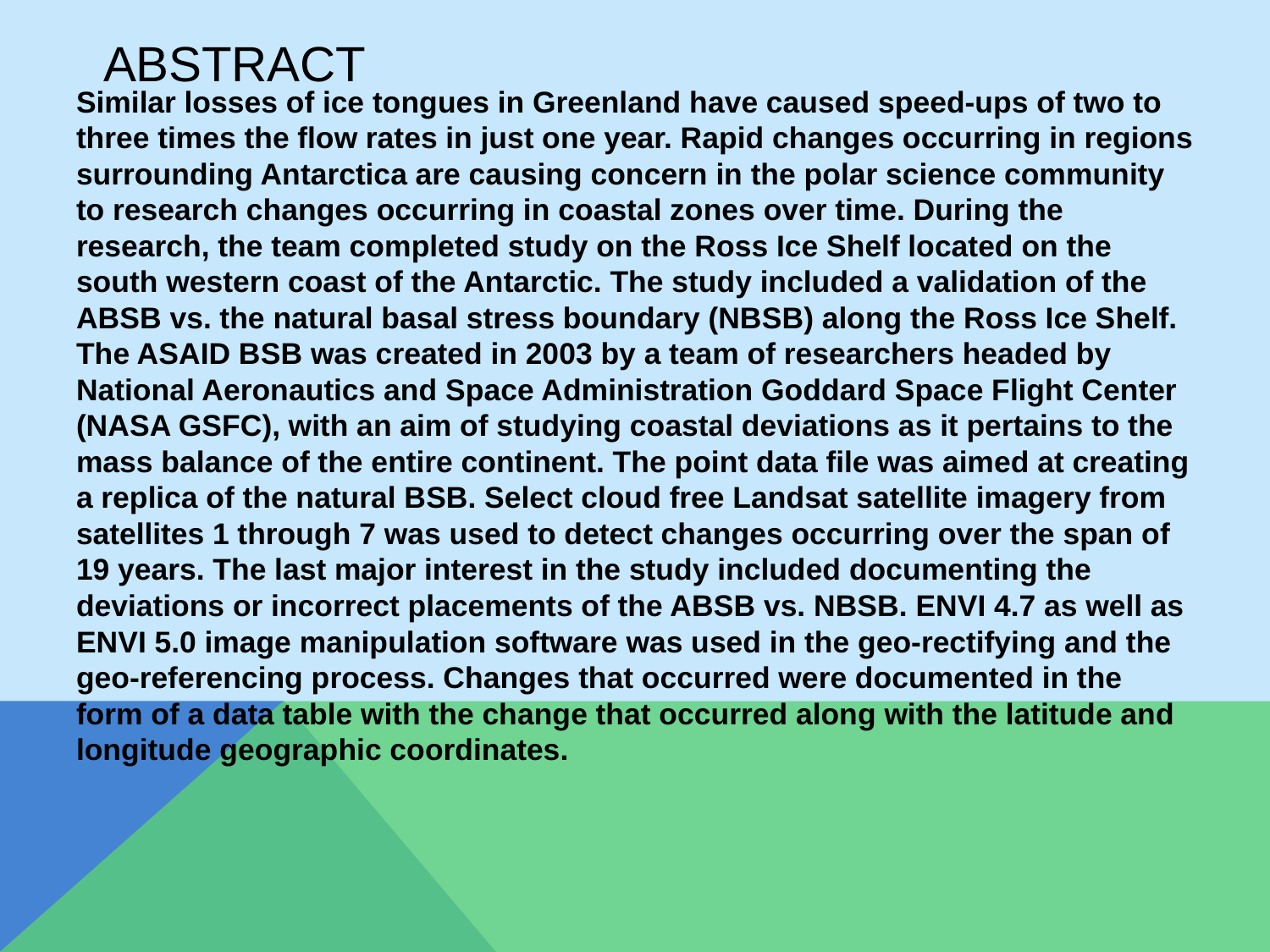

# Abstract
Similar losses of ice tongues in Greenland have caused speed-ups of two to three times the flow rates in just one year. Rapid changes occurring in regions surrounding Antarctica are causing concern in the polar science community to research changes occurring in coastal zones over time. During the research, the team completed study on the Ross Ice Shelf located on the south western coast of the Antarctic. The study included a validation of the ABSB vs. the natural basal stress boundary (NBSB) along the Ross Ice Shelf. The ASAID BSB was created in 2003 by a team of researchers headed by National Aeronautics and Space Administration Goddard Space Flight Center (NASA GSFC), with an aim of studying coastal deviations as it pertains to the mass balance of the entire continent. The point data file was aimed at creating a replica of the natural BSB. Select cloud free Landsat satellite imagery from satellites 1 through 7 was used to detect changes occurring over the span of 19 years. The last major interest in the study included documenting the deviations or incorrect placements of the ABSB vs. NBSB. ENVI 4.7 as well as ENVI 5.0 image manipulation software was used in the geo-rectifying and the geo-referencing process. Changes that occurred were documented in the form of a data table with the change that occurred along with the latitude and longitude geographic coordinates.